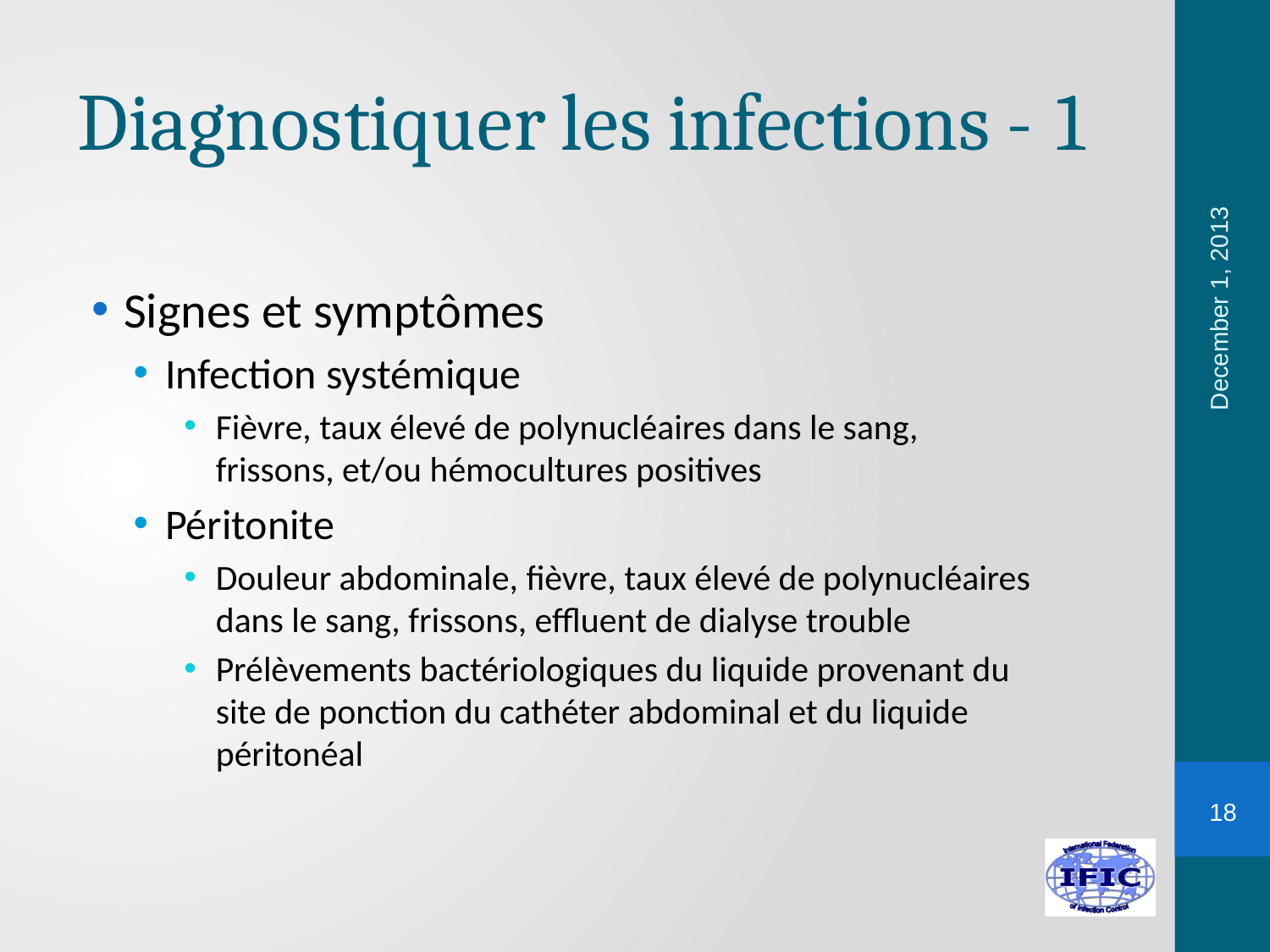

# Diagnostiquer les infections - 1
December 1, 2013
Signes et symptômes
Infection systémique
Fièvre, taux élevé de polynucléaires dans le sang, frissons, et/ou hémocultures positives
Péritonite
Douleur abdominale, fièvre, taux élevé de polynucléaires dans le sang, frissons, effluent de dialyse trouble
Prélèvements bactériologiques du liquide provenant du site de ponction du cathéter abdominal et du liquide péritonéal
18